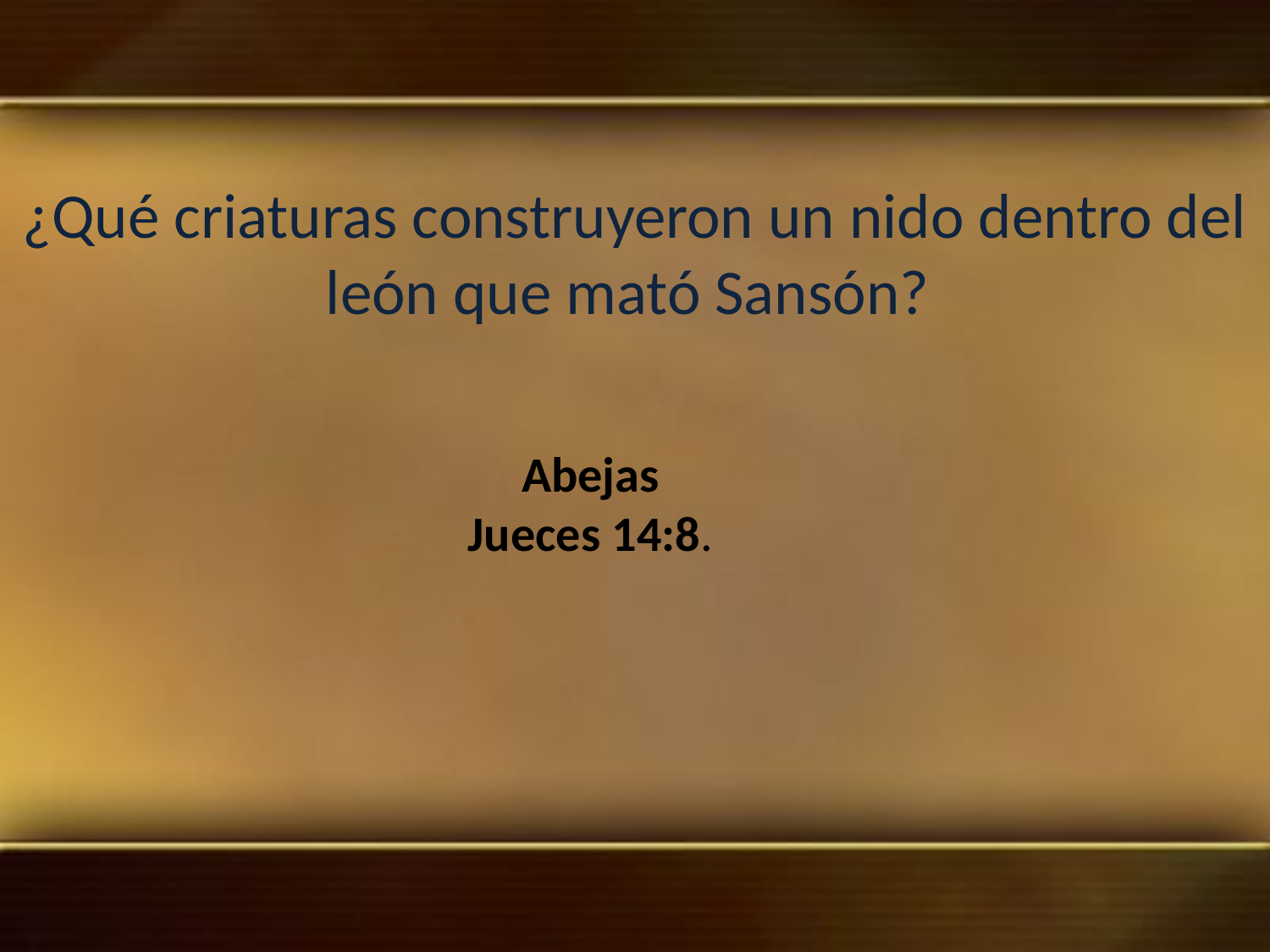

¿Qué criaturas construyeron un nido dentro del león que mató Sansón?
Abejas
Jueces 14:8.